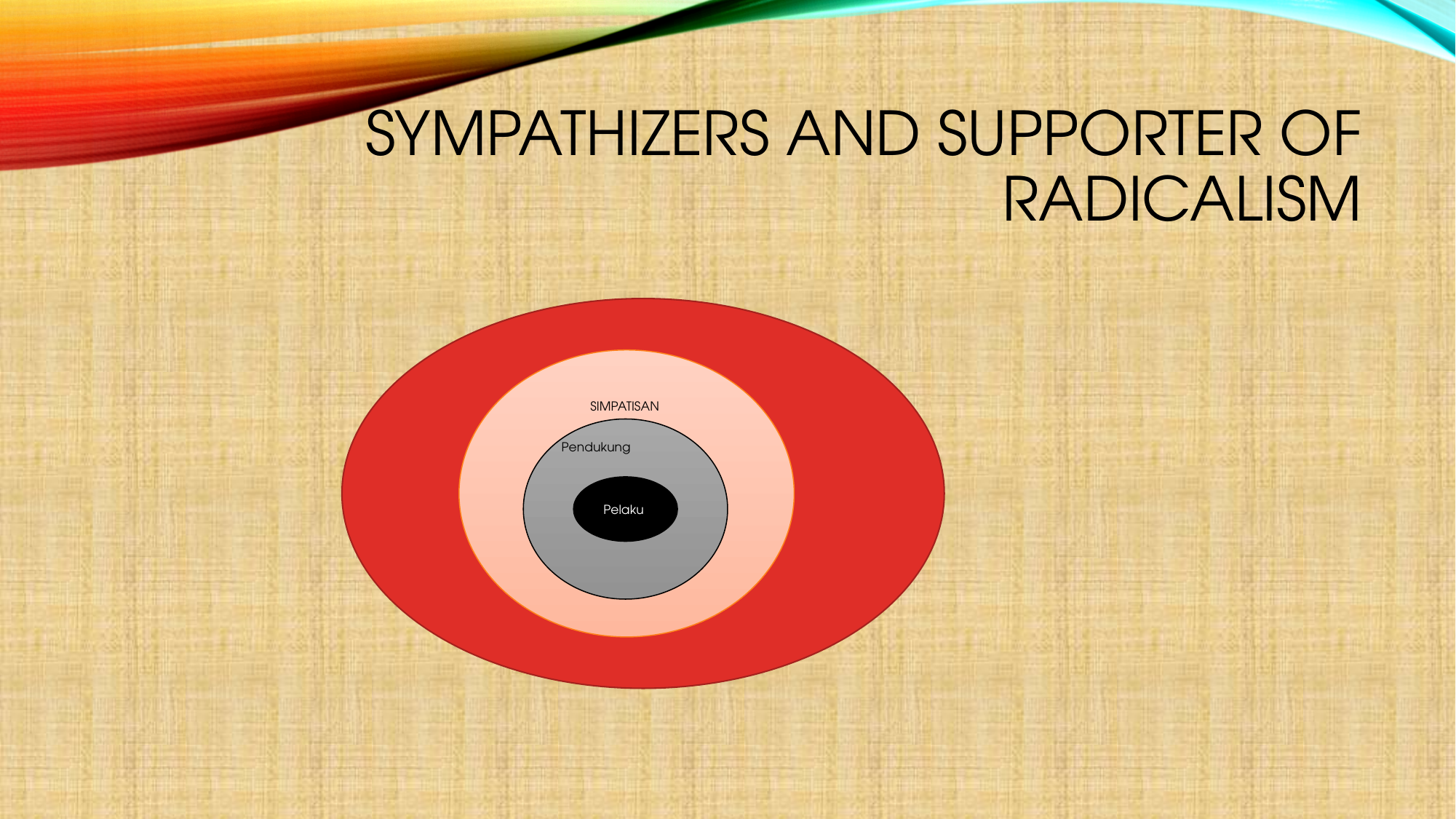

# SYMPATHIZERS AND SUPPORTER OF RADICALISM

SIMPATISAN

Pendukung

Pelaku